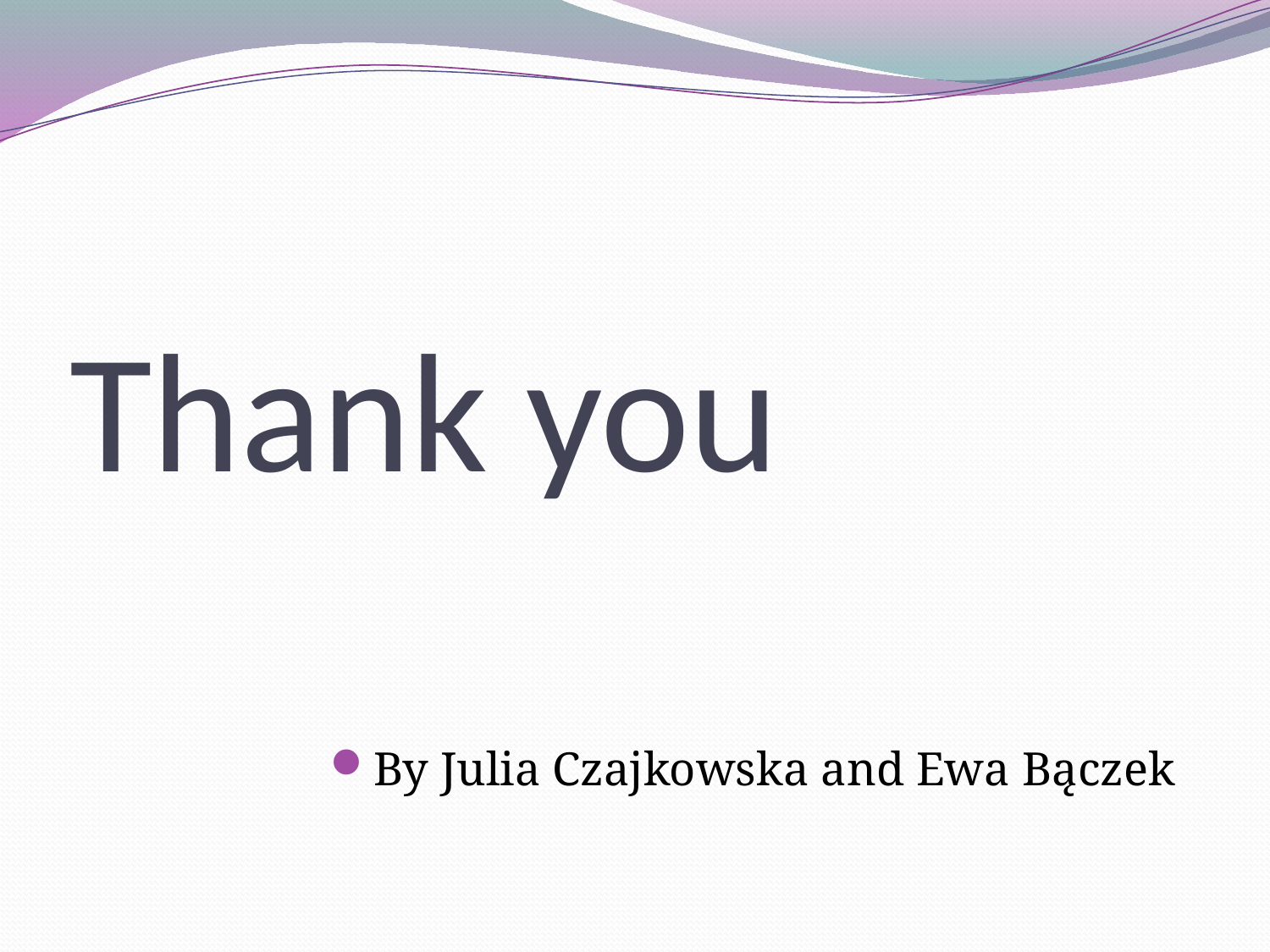

# Thank you
By Julia Czajkowska and Ewa Bączek